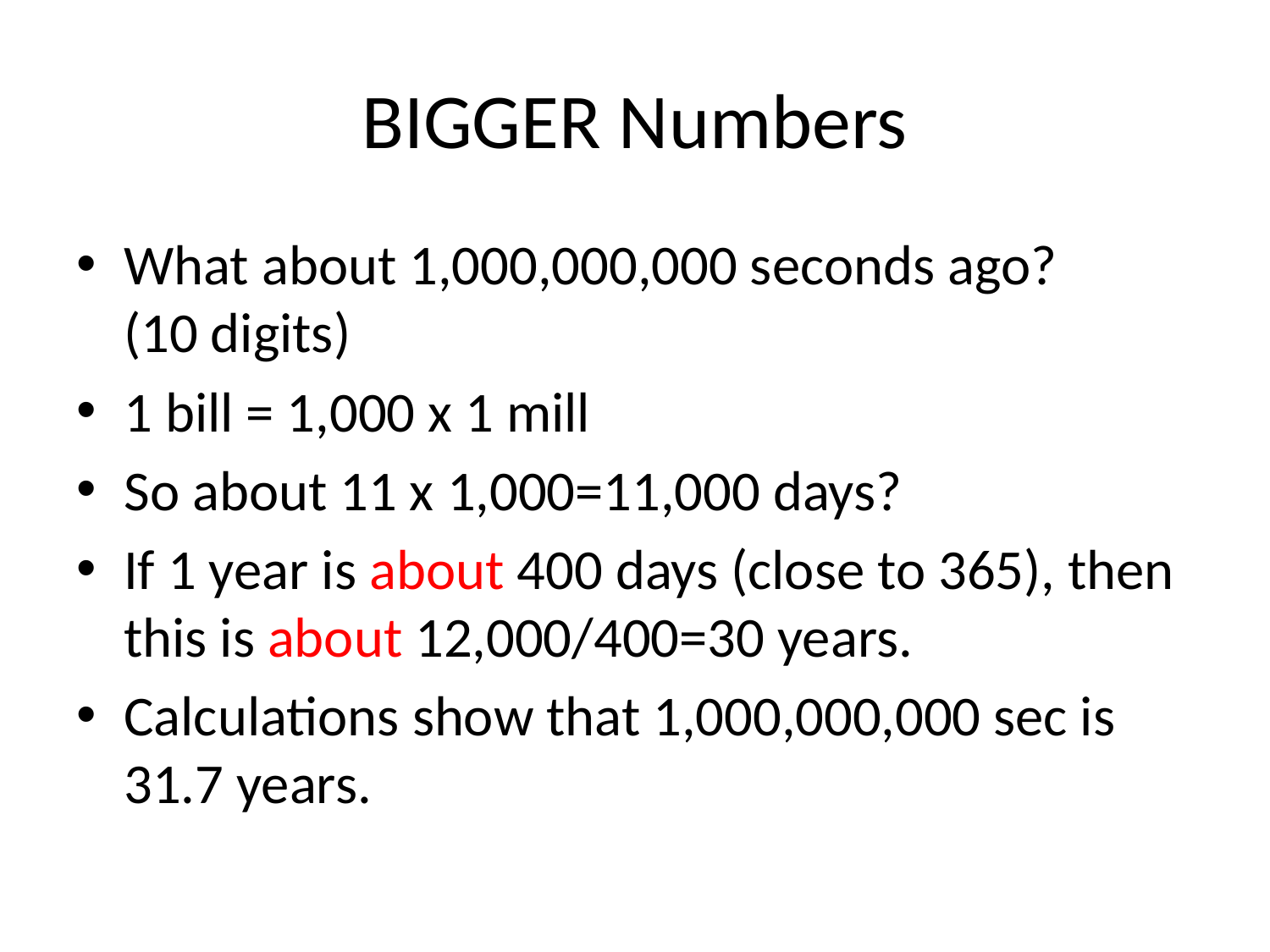

# BIGGER Numbers
What about 1,000,000,000 seconds ago?
(10 digits)
1 bill = 1,000 x 1 mill
So about 11 x 1,000=11,000 days?
If 1 year is about 400 days (close to 365), then this is about 12,000/400=30 years.
Calculations show that 1,000,000,000 sec is 31.7 years.